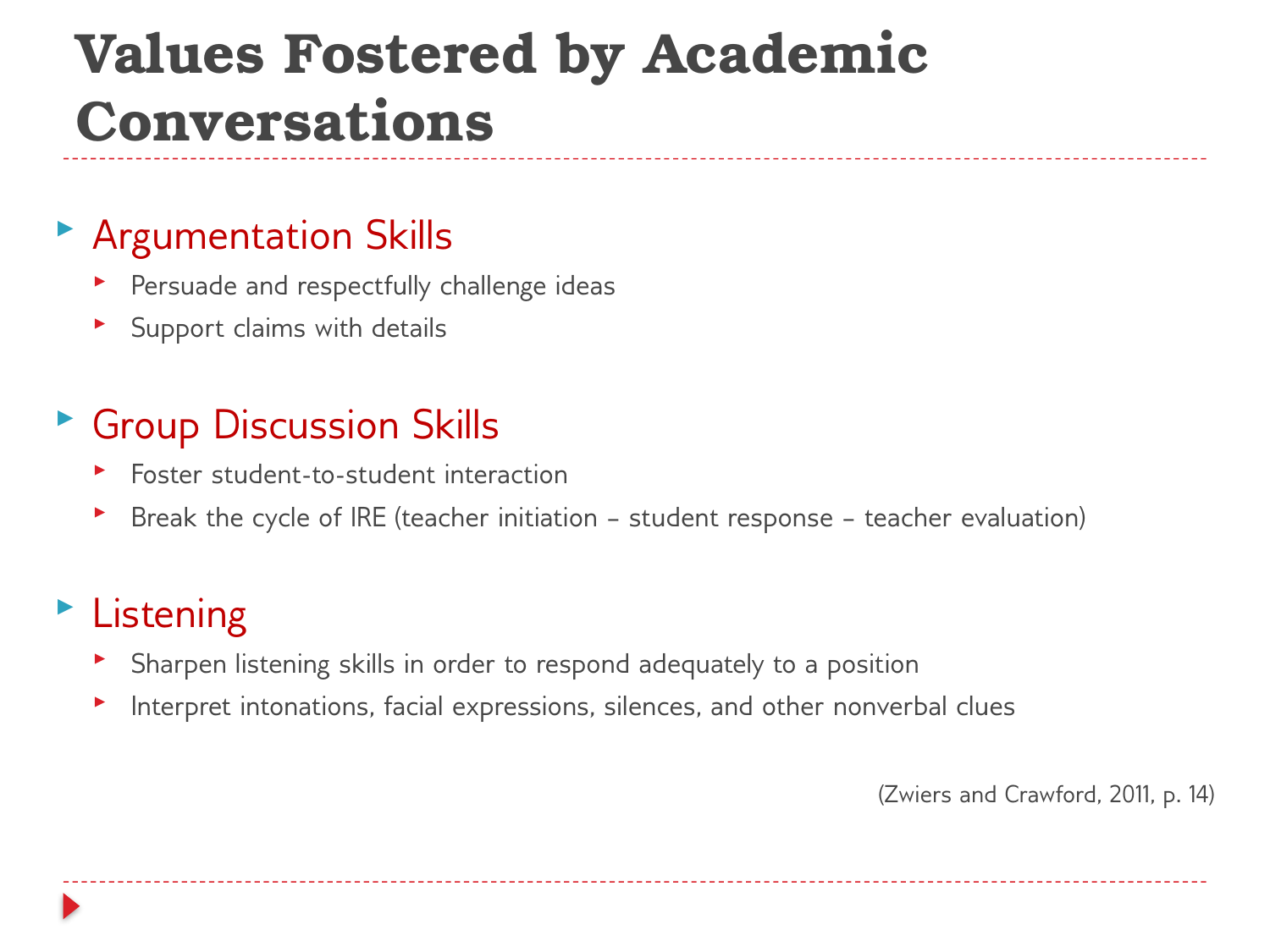

# Values Fostered by Academic Conversations
Argumentation Skills
Persuade and respectfully challenge ideas
Support claims with details

Group Discussion Skills
Foster student-to-student interaction
Break the cycle of IRE (teacher initiation – student response – teacher evaluation)

Listening
Sharpen listening skills in order to respond adequately to a position
Interpret intonations, facial expressions, silences, and other nonverbal clues

(Zwiers and Crawford, 2011, p. 14)